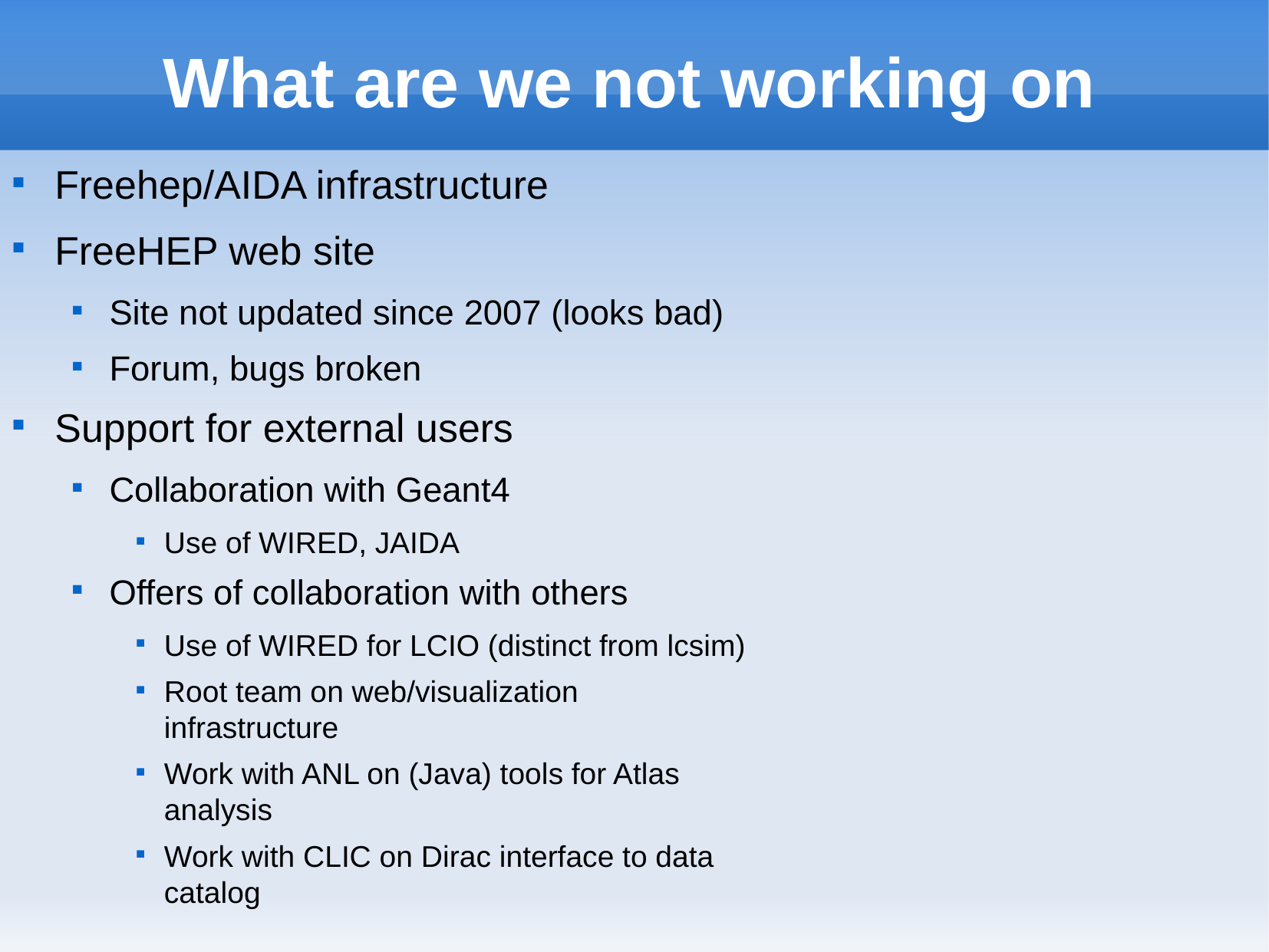

# What are we not working on
Freehep/AIDA infrastructure
FreeHEP web site
Site not updated since 2007 (looks bad)
Forum, bugs broken
Support for external users
Collaboration with Geant4
Use of WIRED, JAIDA
Offers of collaboration with others
Use of WIRED for LCIO (distinct from lcsim)
Root team on web/visualization infrastructure
Work with ANL on (Java) tools for Atlas analysis
Work with CLIC on Dirac interface to data catalog